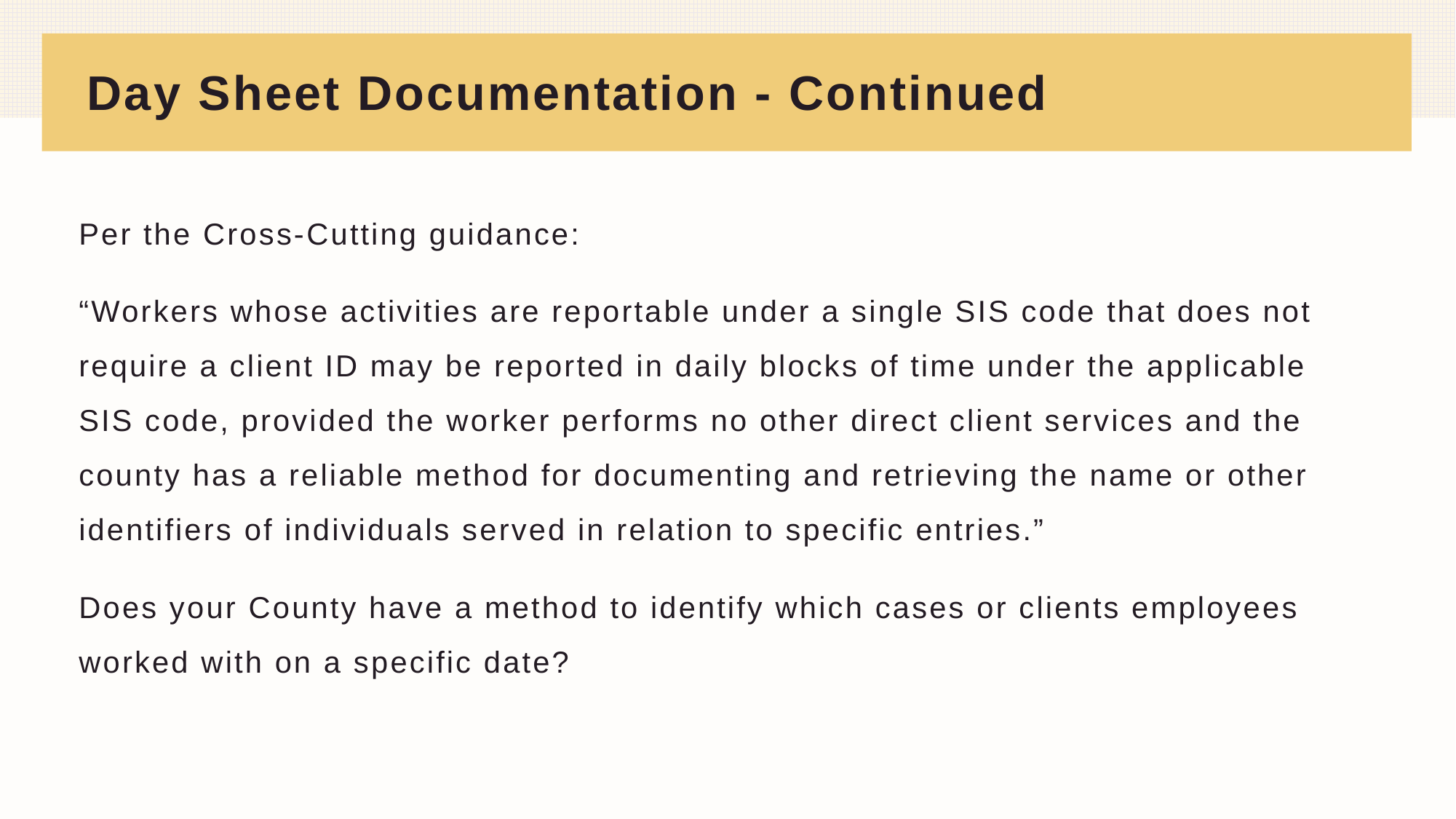

# Day Sheet Documentation - Continued
Per the Cross-Cutting guidance:
“Workers whose activities are reportable under a single SIS code that does not require a client ID may be reported in daily blocks of time under the applicable SIS code, provided the worker performs no other direct client services and the county has a reliable method for documenting and retrieving the name or other identifiers of individuals served in relation to specific entries.”
Does your County have a method to identify which cases or clients employees worked with on a specific date?